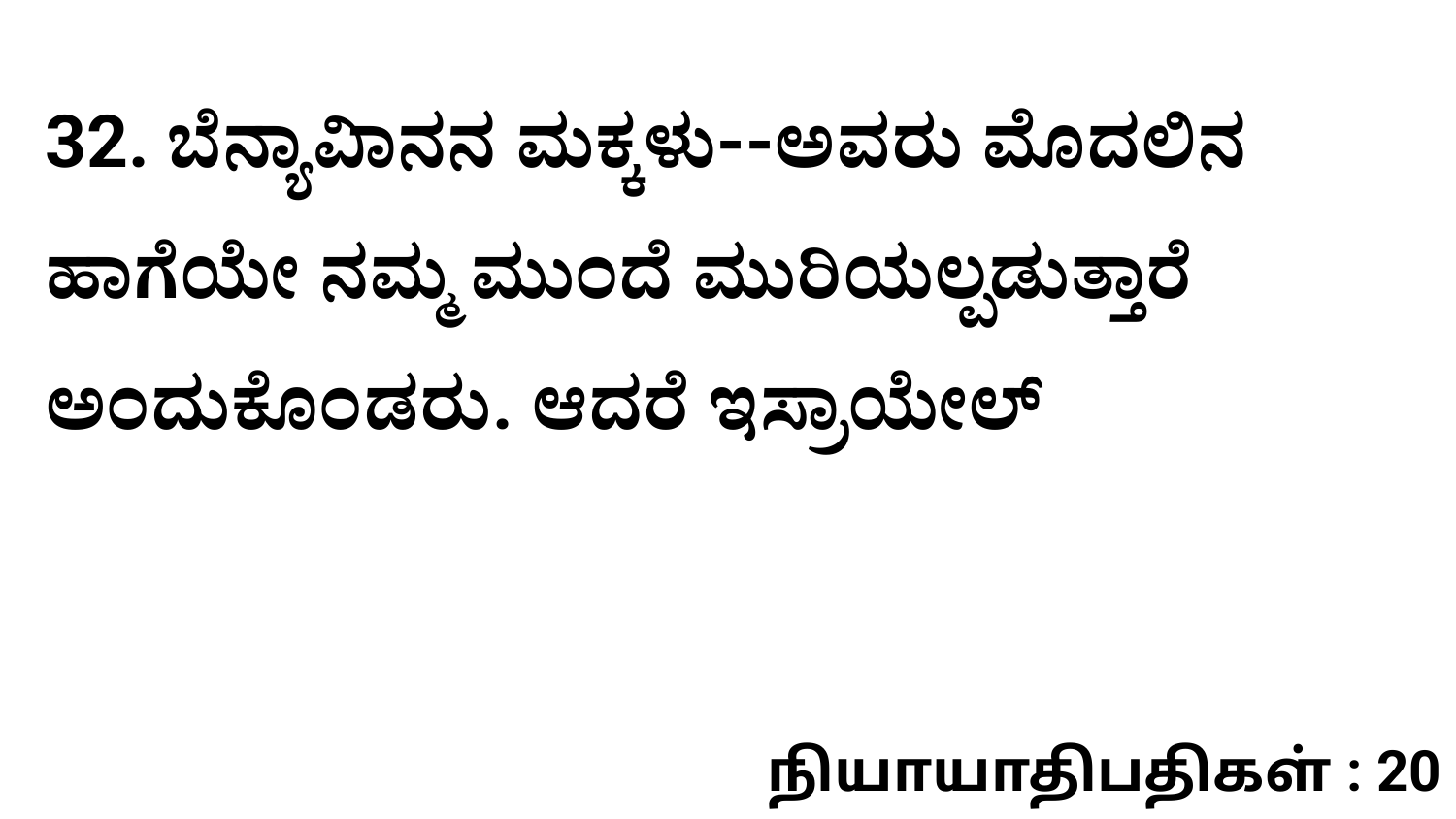

32. ಬೆನ್ಯಾವಿಾನನ ಮಕ್ಕಳು--ಅವರು ಮೊದಲಿನ ಹಾಗೆಯೇ ನಮ್ಮ ಮುಂದೆ ಮುರಿಯಲ್ಪಡುತ್ತಾರೆ ಅಂದುಕೊಂಡರು. ಆದರೆ ಇಸ್ರಾಯೇಲ್‌
நியாயாதிபதிகள் : 20